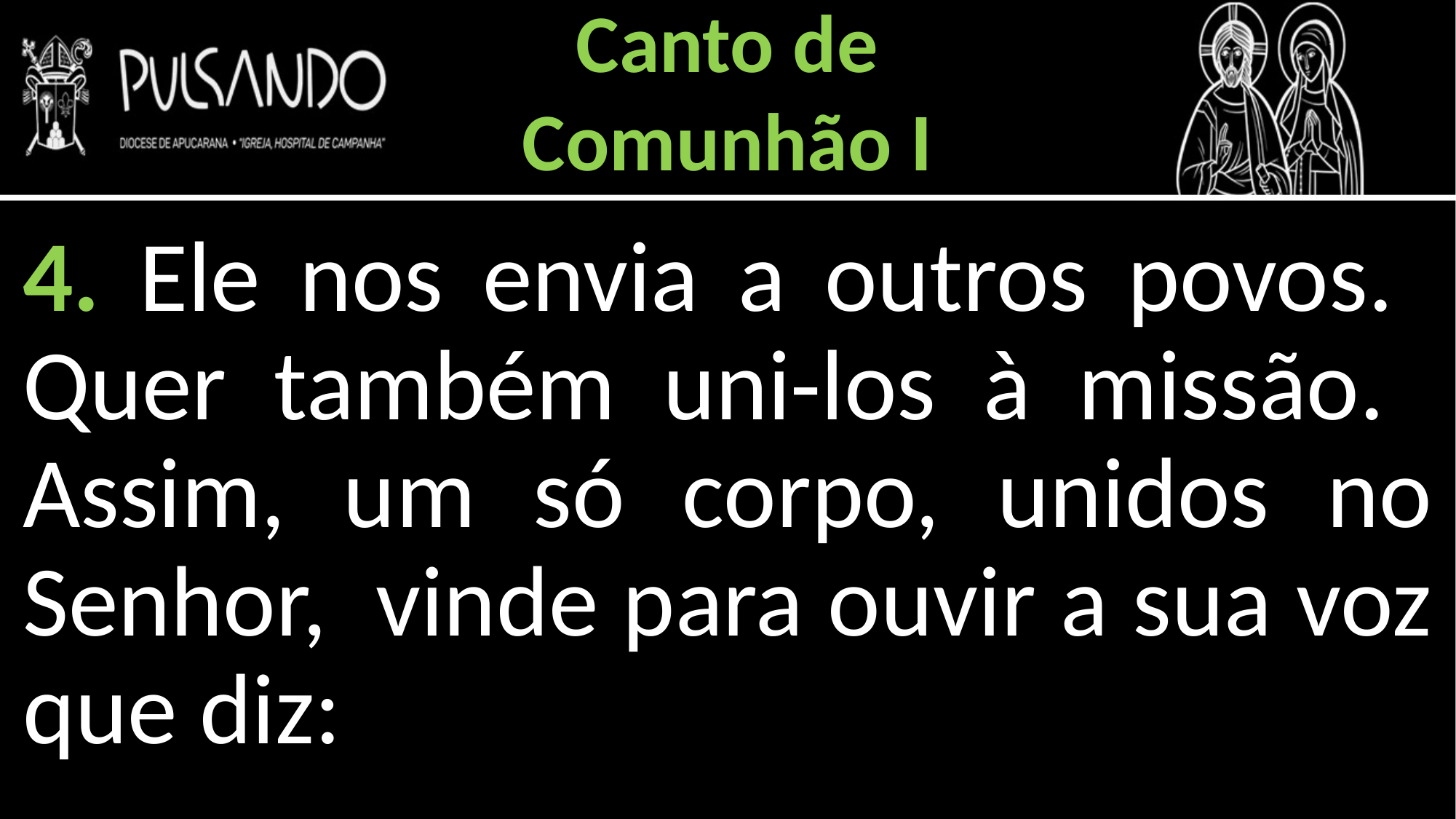

Canto de
Comunhão I
4. Ele nos envia a outros povos.  Quer também uni-los à missão.  Assim, um só corpo, unidos no Senhor,  vinde para ouvir a sua voz que diz: